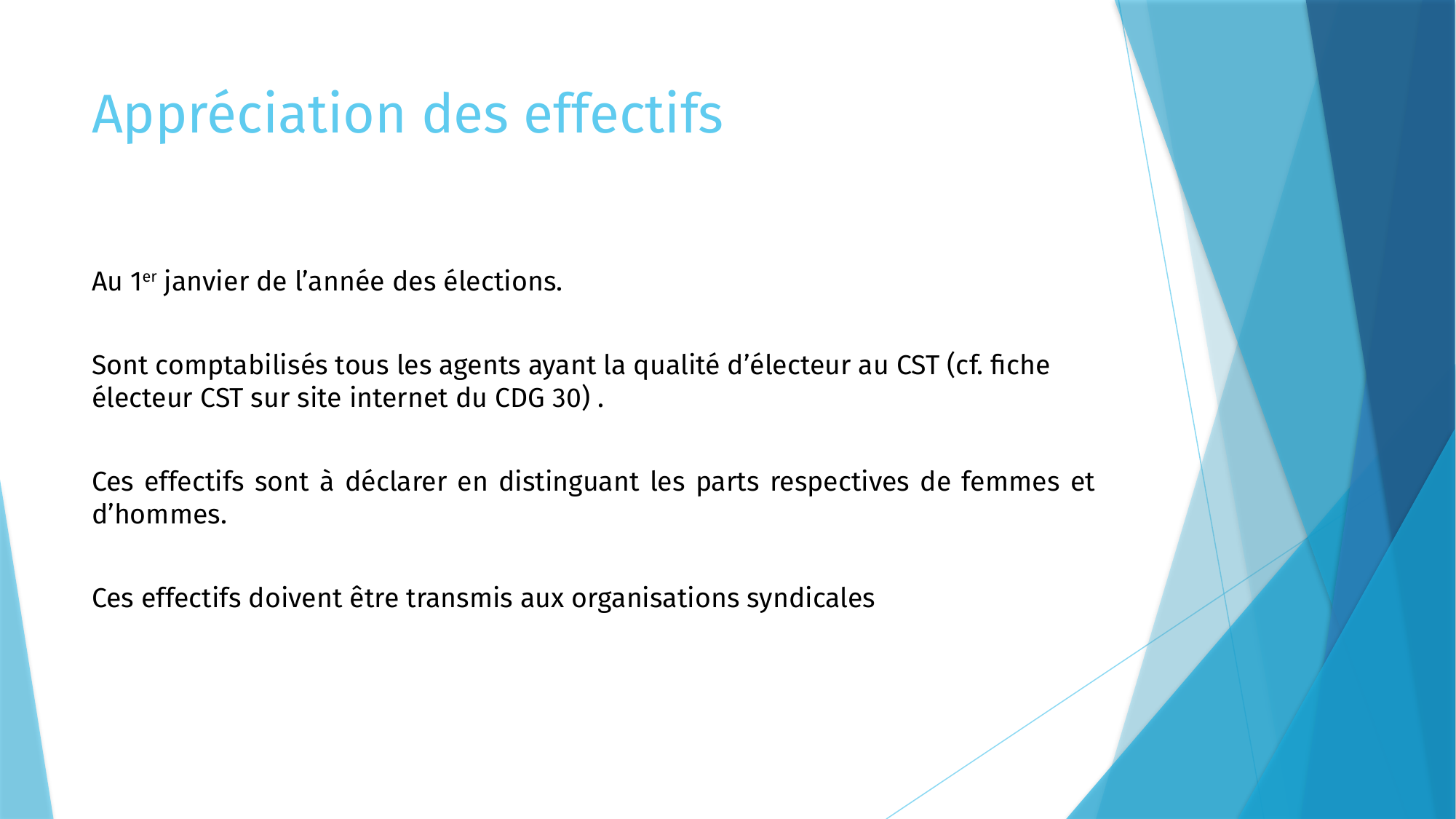

# Appréciation des effectifs
Au 1er janvier de l’année des élections.

Sont comptabilisés tous les agents ayant la qualité d’électeur au CST (cf. fiche électeur CST sur site internet du CDG 30) .

Ces effectifs sont à déclarer en distinguant les parts respectives de femmes et d’hommes.

Ces effectifs doivent être transmis aux organisations syndicales